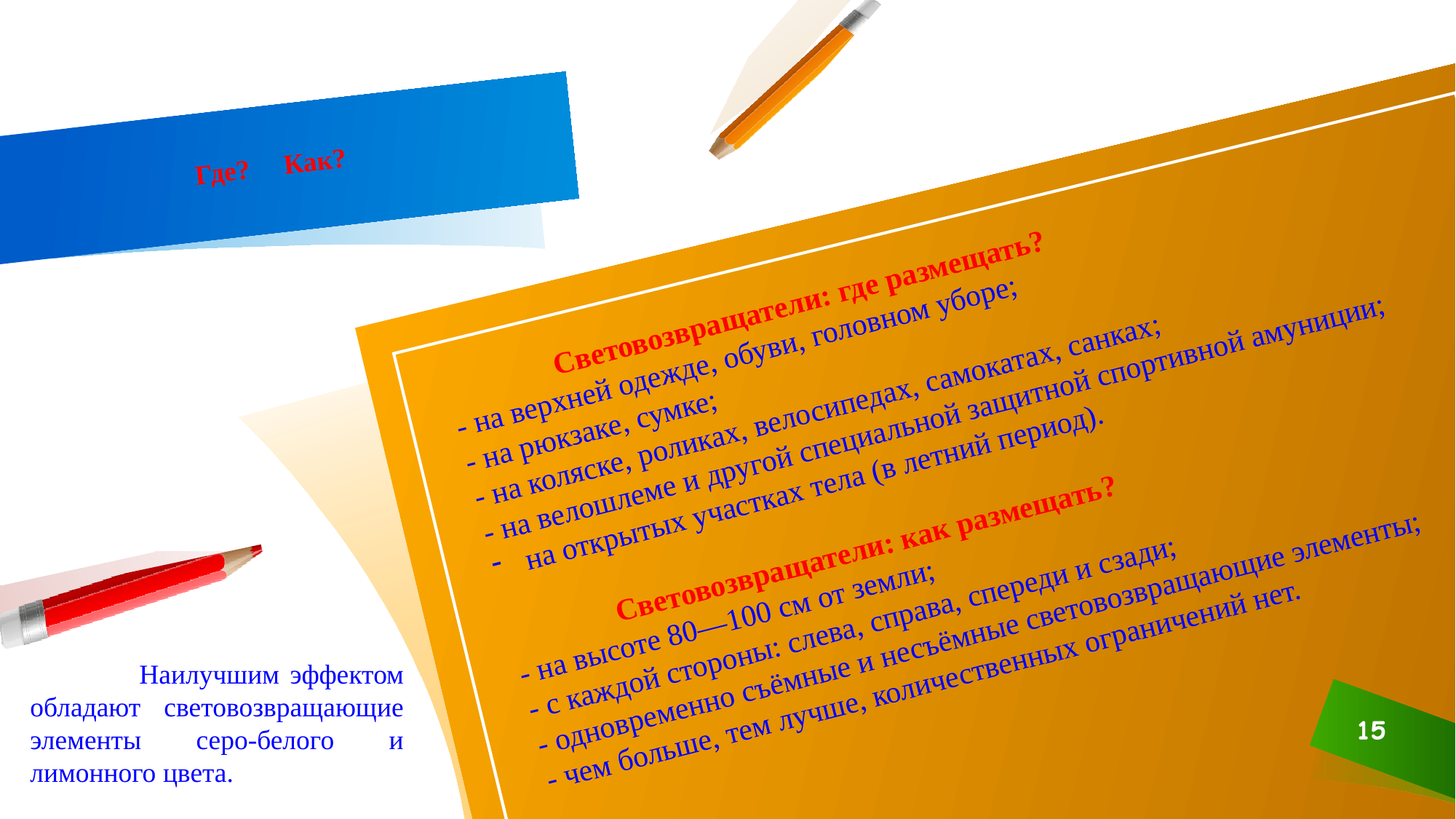

Где?     Как?
	Световозвращатели: где размещать?
- на верхней одежде, обуви, головном уборе;
- на рюкзаке, сумке;
- на коляске, роликах, велосипедах, самокатах, санках;
- на велошлеме и другой специальной защитной спортивной амуниции;
на открытых участках тела (в летний период).

	Световозвращатели: как размещать?
- на высоте 80—100 см от земли;
- с каждой стороны: слева, справа, спереди и сзади;
- одновременно съёмные и несъёмные световозвращающие элементы;
- чем больше, тем лучше, количественных ограничений нет.
	Наилучшим эффектом обладают световозвращающие элементы серо-белого и лимонного цвета.
15